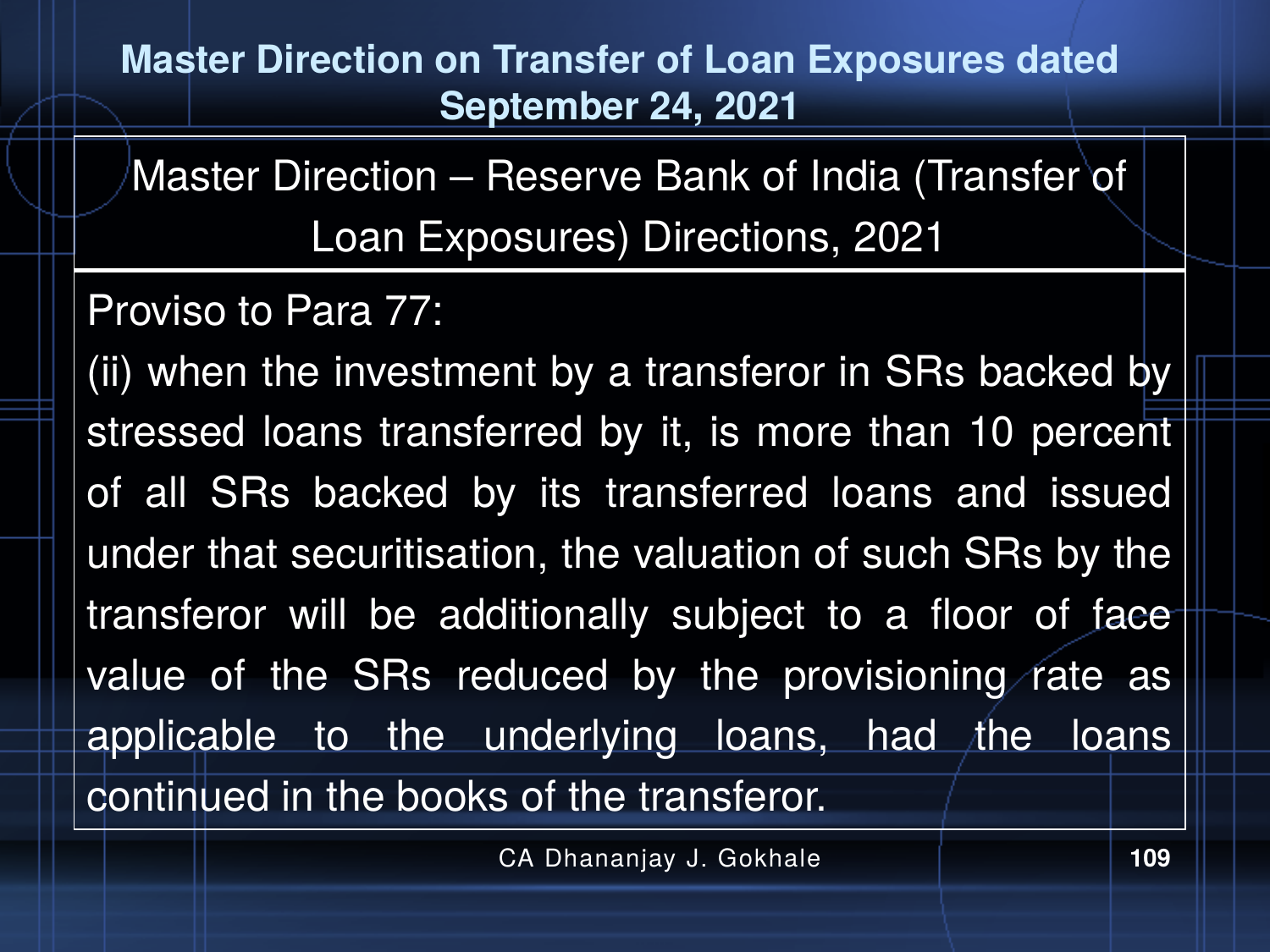

# Master Direction on Transfer of Loan Exposures dated September 24, 2021
| Master Direction – Reserve Bank of India (Transfer of Loan Exposures) Directions, 2021 |
| --- |
| Proviso to Para 77: (ii) when the investment by a transferor in SRs backed by stressed loans transferred by it, is more than 10 percent of all SRs backed by its transferred loans and issued under that securitisation, the valuation of such SRs by the transferor will be additionally subject to a floor of face value of the SRs reduced by the provisioning rate as applicable to the underlying loans, had the loans continued in the books of the transferor. |
CA Dhananjay J. Gokhale
109